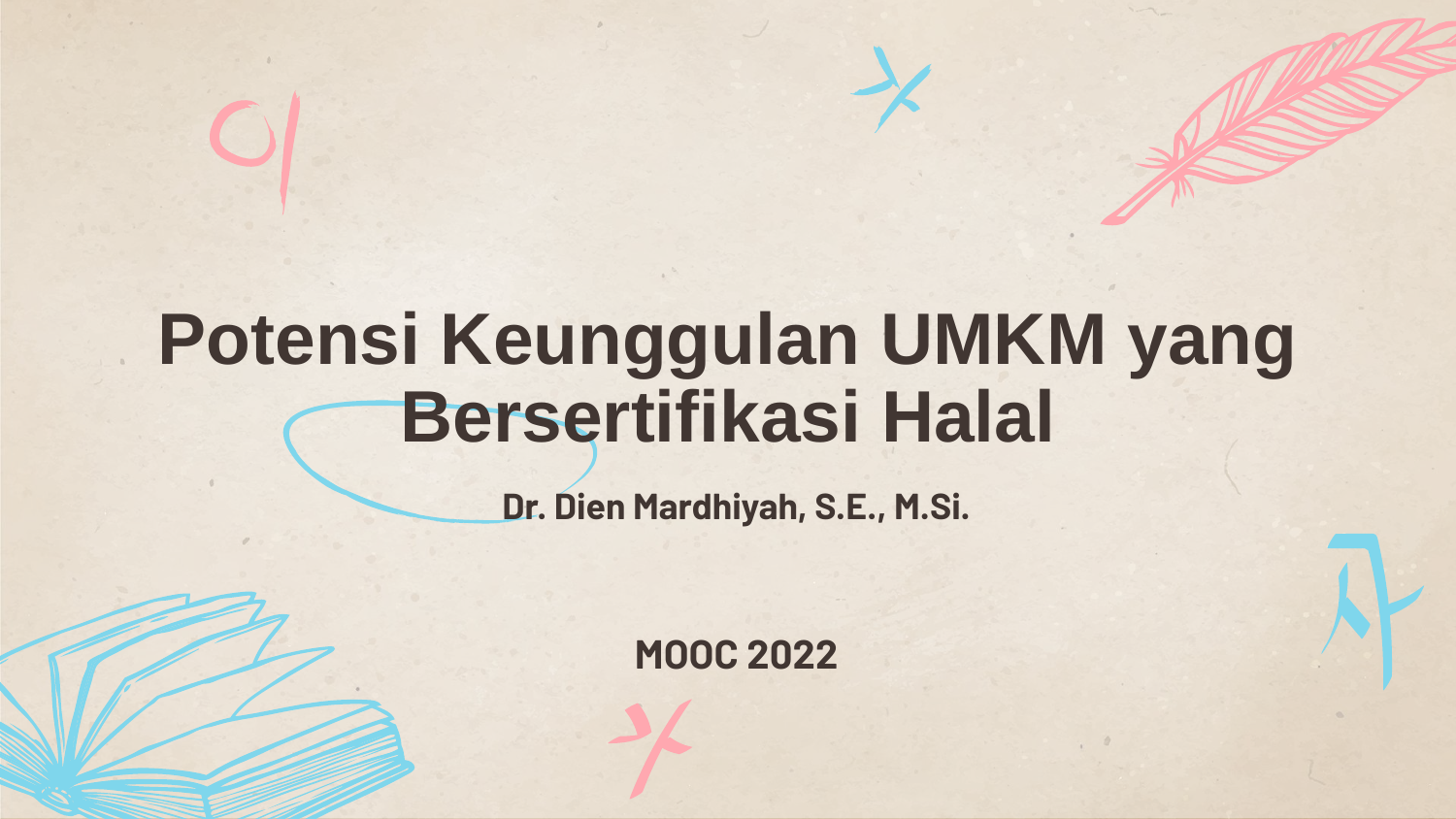

# Potensi Keunggulan UMKM yang Bersertifikasi Halal

Dr. Dien Mardhiyah, S.E., M.Si.

MOOC 2022